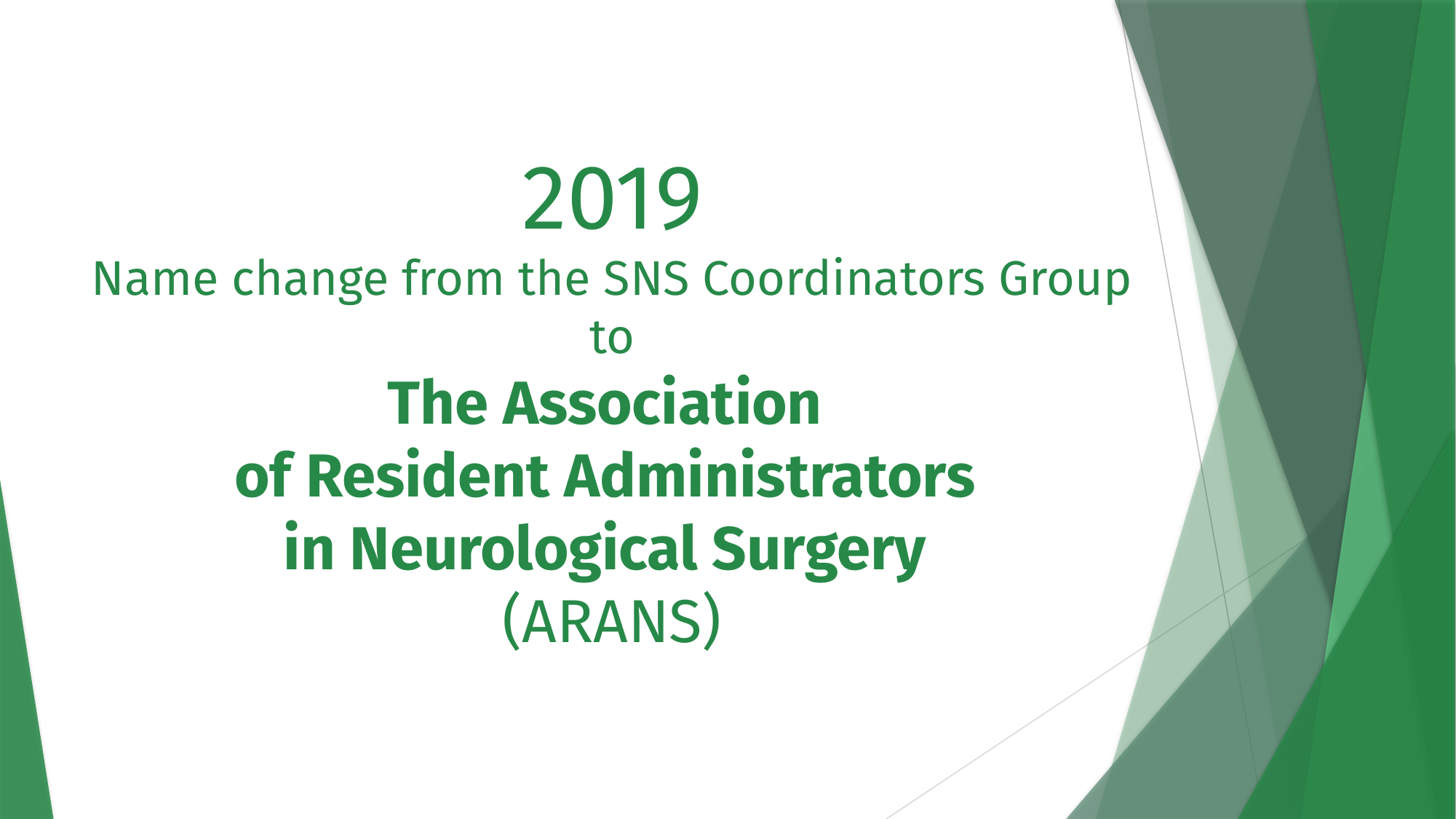

# 2019 Name change from the SNS Coordinators Group to The Association of Resident Administrators in Neurological Surgery (ARANS)